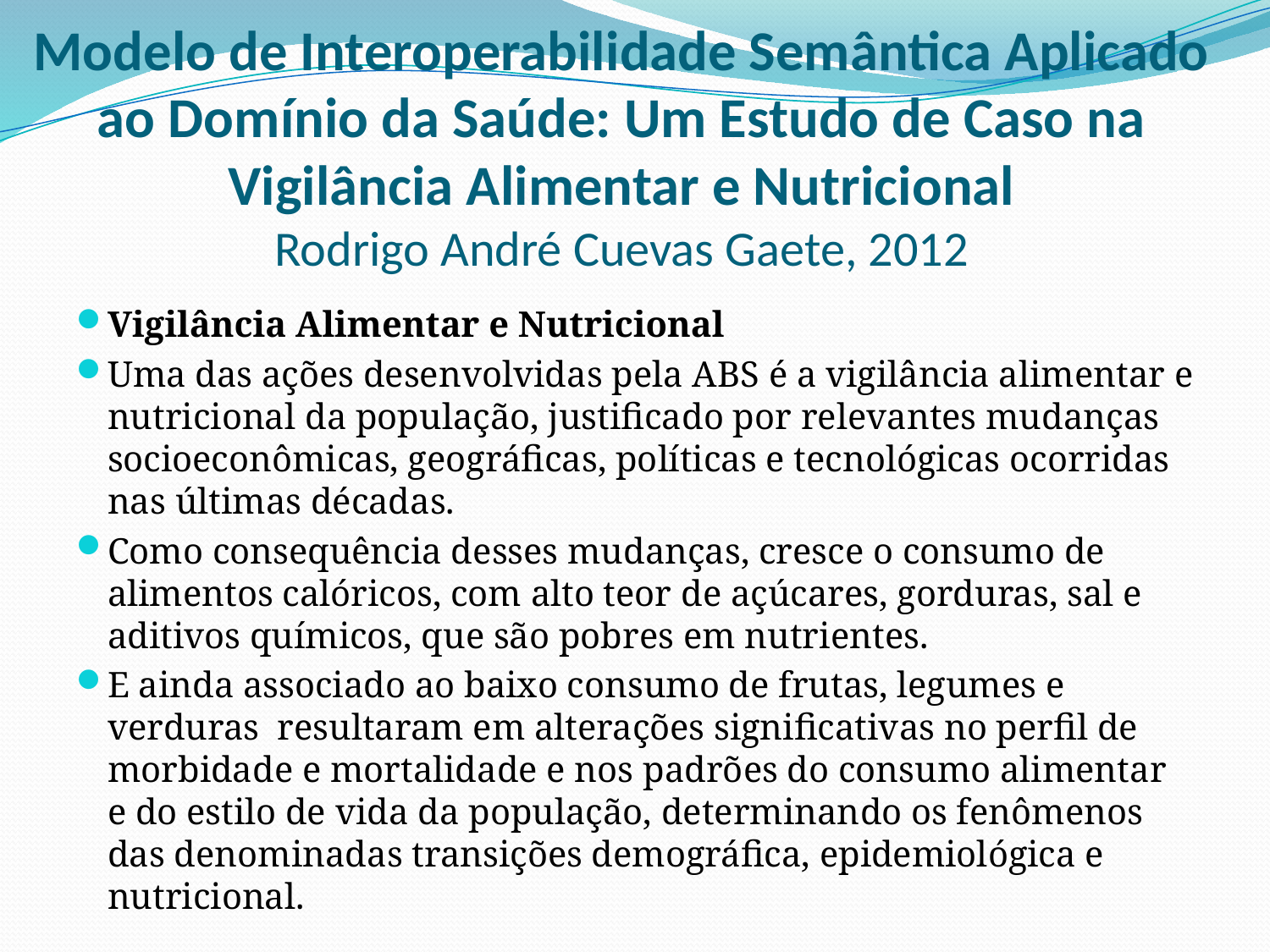

# Modelo de Interoperabilidade Semântica Aplicado ao Domínio da Saúde: Um Estudo de Caso na Vigilância Alimentar e Nutricional Rodrigo André Cuevas Gaete, 2012
Vigilância Alimentar e Nutricional
Uma das ações desenvolvidas pela ABS é a vigilância alimentar e nutricional da população, justificado por relevantes mudanças socioeconômicas, geográficas, políticas e tecnológicas ocorridas nas últimas décadas.
Como consequência desses mudanças, cresce o consumo de alimentos calóricos, com alto teor de açúcares, gorduras, sal e aditivos químicos, que são pobres em nutrientes.
E ainda associado ao baixo consumo de frutas, legumes e verduras  resultaram em alterações significativas no perfil de morbidade e mortalidade e nos padrões do consumo alimentar e do estilo de vida da população, determinando os fenômenos das denominadas transições demográfica, epidemiológica e nutricional.